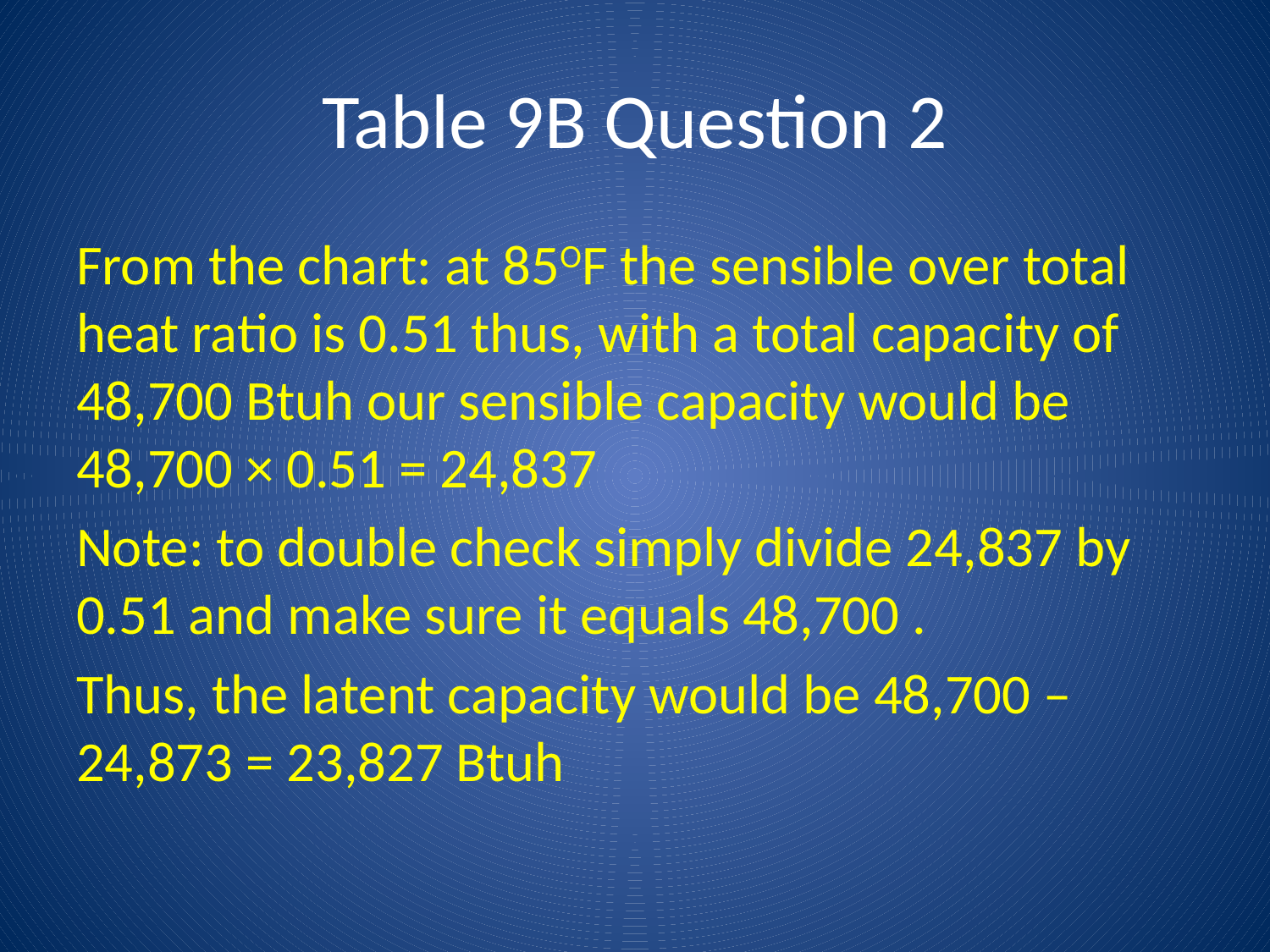

# Table 9B Question 2
From the chart: at 85OF the sensible over total heat ratio is 0.51 thus, with a total capacity of 48,700 Btuh our sensible capacity would be 48,700 × 0.51 = 24,837
Note: to double check simply divide 24,837 by 0.51 and make sure it equals 48,700 .
Thus, the latent capacity would be 48,700 – 24,873 = 23,827 Btuh